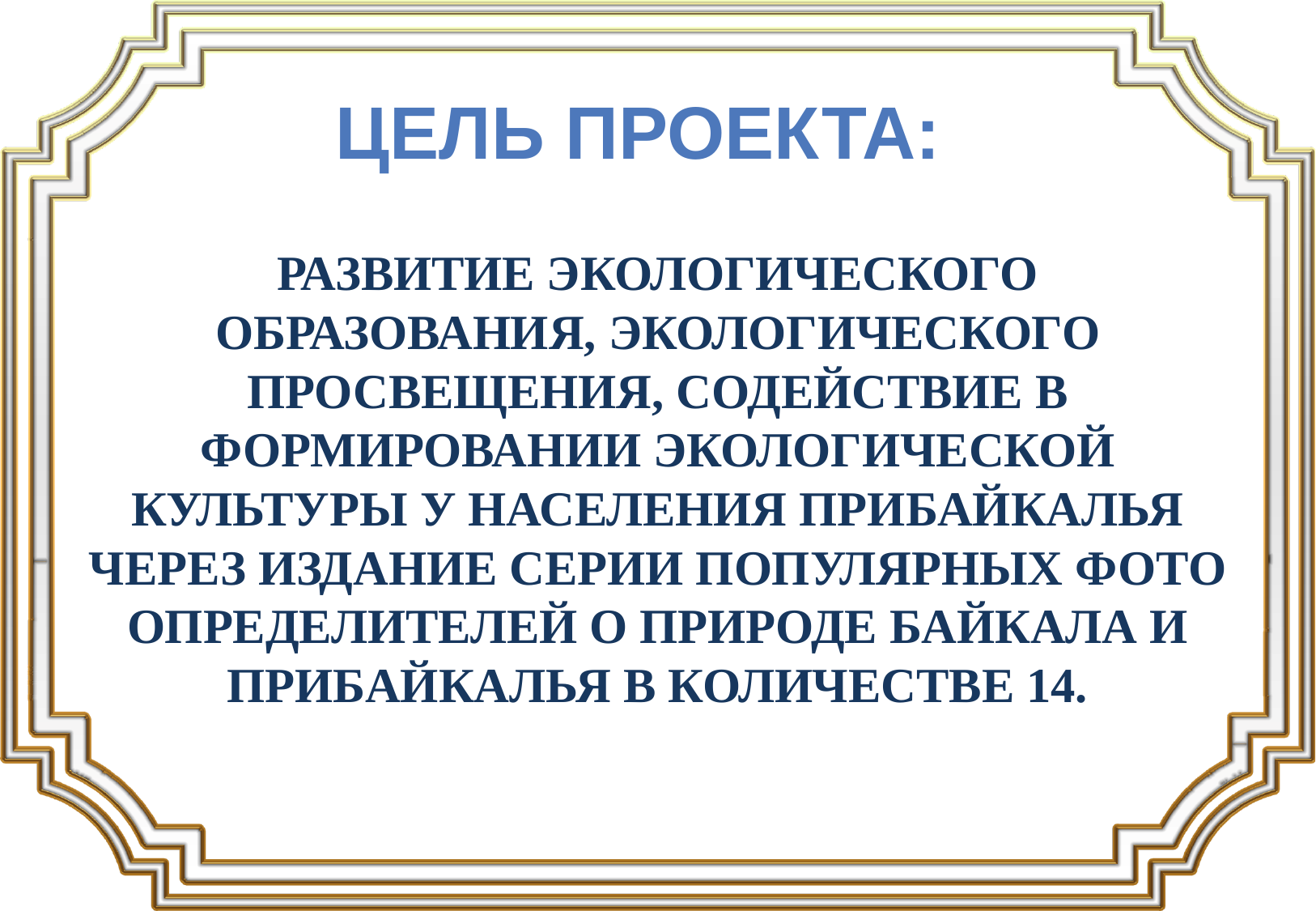

ЦЕЛЬ ПРОЕКТА:
Развитие экологического образования, экологического просвещения, содействие в формировании экологической культуры у населения Прибайкалья через издание серии популярных фото определителей о природе Байкала и Прибайкалья в количестве 14.